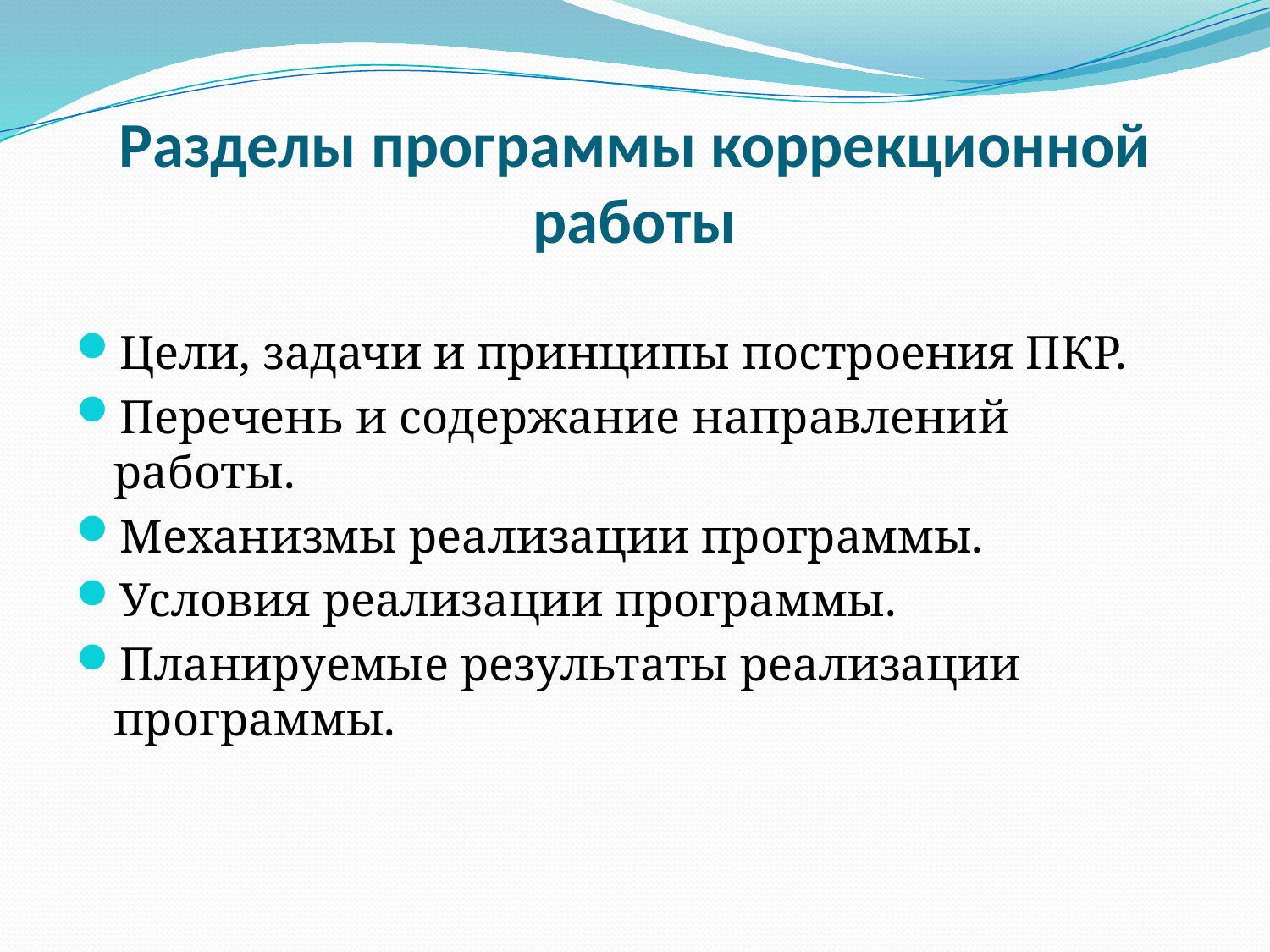

# Разделы программы коррекционной работы
Цели, задачи и принципы построения ПКР.
Перечень и содержание направлений работы.
Механизмы реализации программы.
Условия реализации программы.
Планируемые результаты реализации программы.